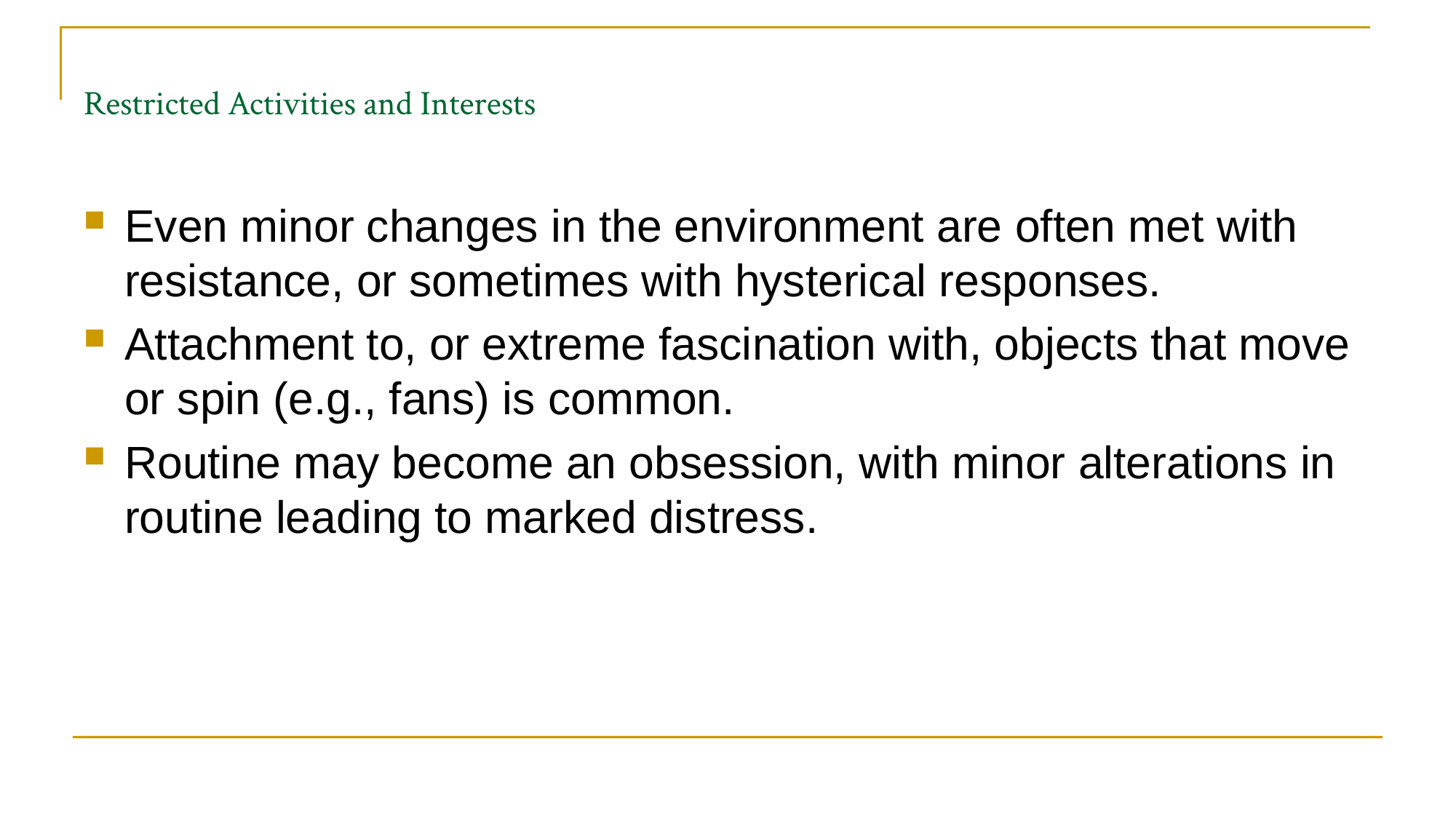

# Restricted Activities and Interests
Even minor changes in the environment are often met with resistance, or sometimes with hysterical responses.
Attachment to, or extreme fascination with, objects that move or spin (e.g., fans) is common.
Routine may become an obsession, with minor alterations in routine leading to marked distress.